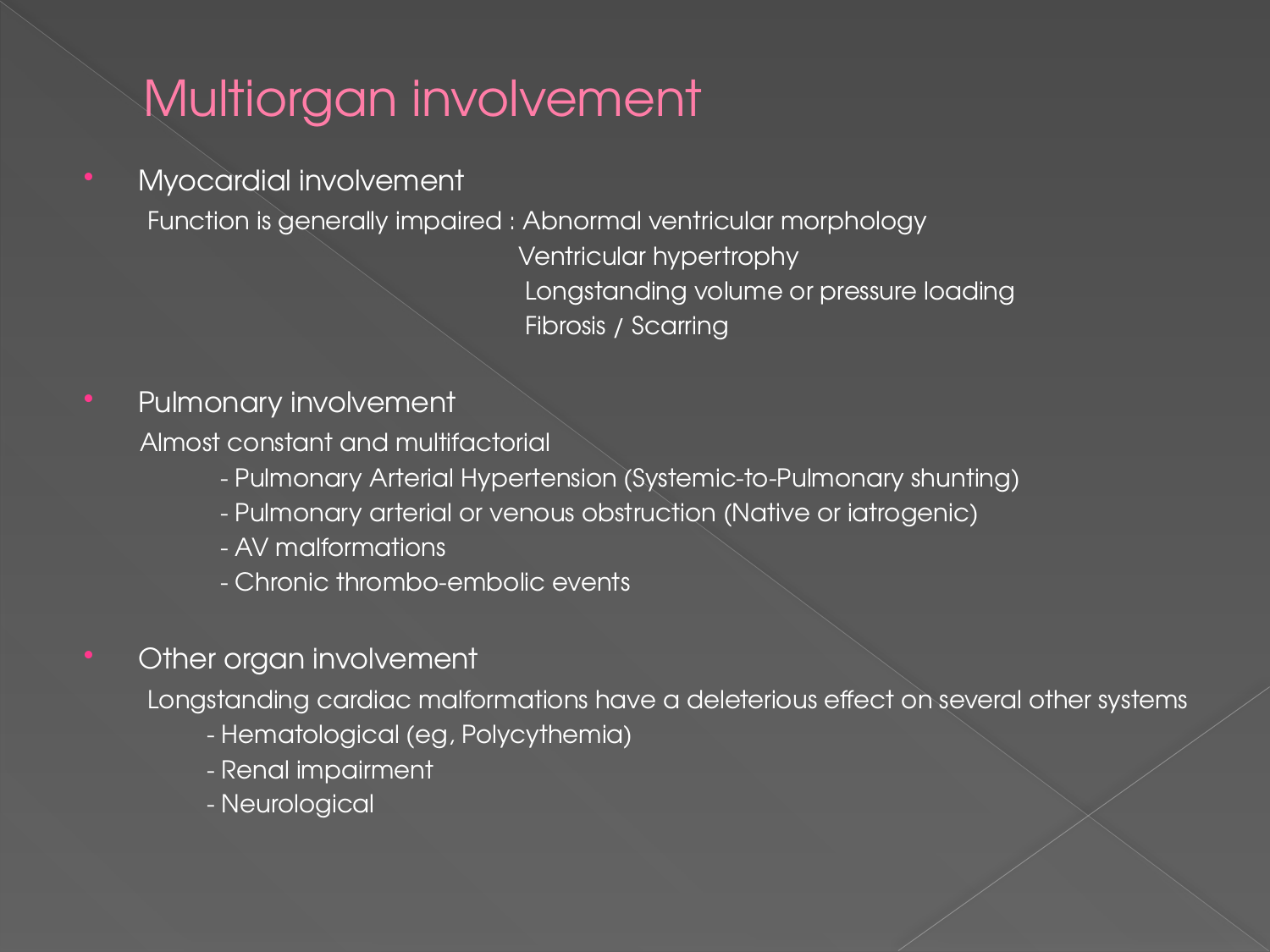

# Multiorgan involvement
Myocardial involvement
        Function is generally impaired : Abnormal ventricular morphology
                                                                Ventricular hypertrophy
                                                                 Longstanding volume or pressure loading
                                                                 Fibrosis / Scarring

Pulmonary involvement
       Almost constant and multifactorial
                    - Pulmonary Arterial Hypertension (Systemic-to-Pulmonary shunting)
                    - Pulmonary arterial or venous obstruction (Native or iatrogenic)
                    - AV malformations
                    - Chronic thrombo-embolic events

Other organ involvement
        Longstanding cardiac malformations have a deleterious effect on several other systems
                  - Hematological (eg, Polycythemia)
                  - Renal impairment
                  - Neurological